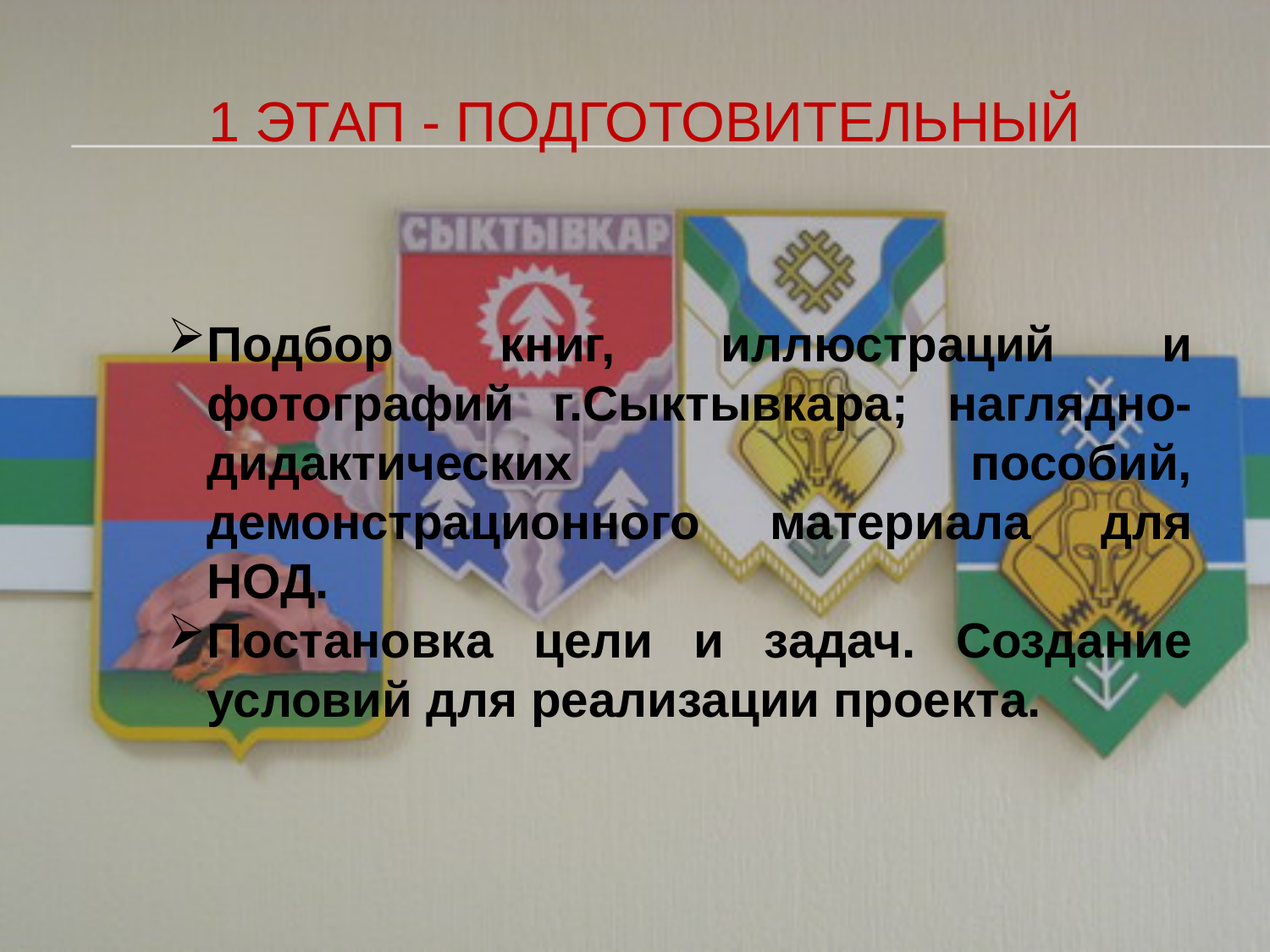

# 1 этап - подготовительный
Подбор книг, иллюстраций и фотографий г.Сыктывкара; наглядно-дидактических пособий, демонстрационного материала для НОД.
Постановка цели и задач. Создание условий для реализации проекта.